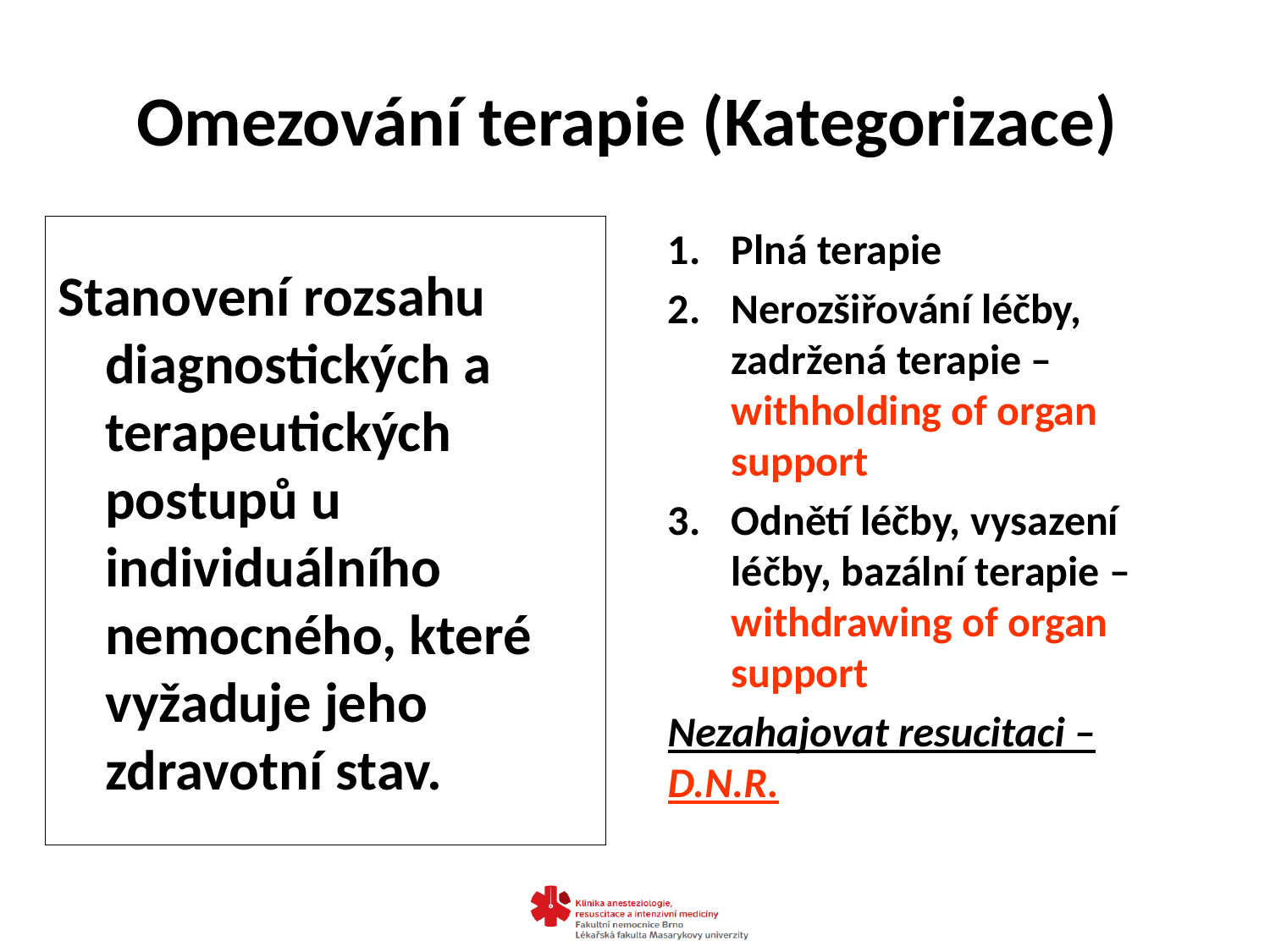

# Omezování terapie (Kategorizace)
Stanovení rozsahu diagnostických a terapeutických postupů u individuálního nemocného, které vyžaduje jeho zdravotní stav.
Plná terapie
Nerozšiřování léčby, zadržená terapie – withholding of organ support
Odnětí léčby, vysazení léčby, bazální terapie – withdrawing of organ support
Nezahajovat resucitaci –D.N.R.